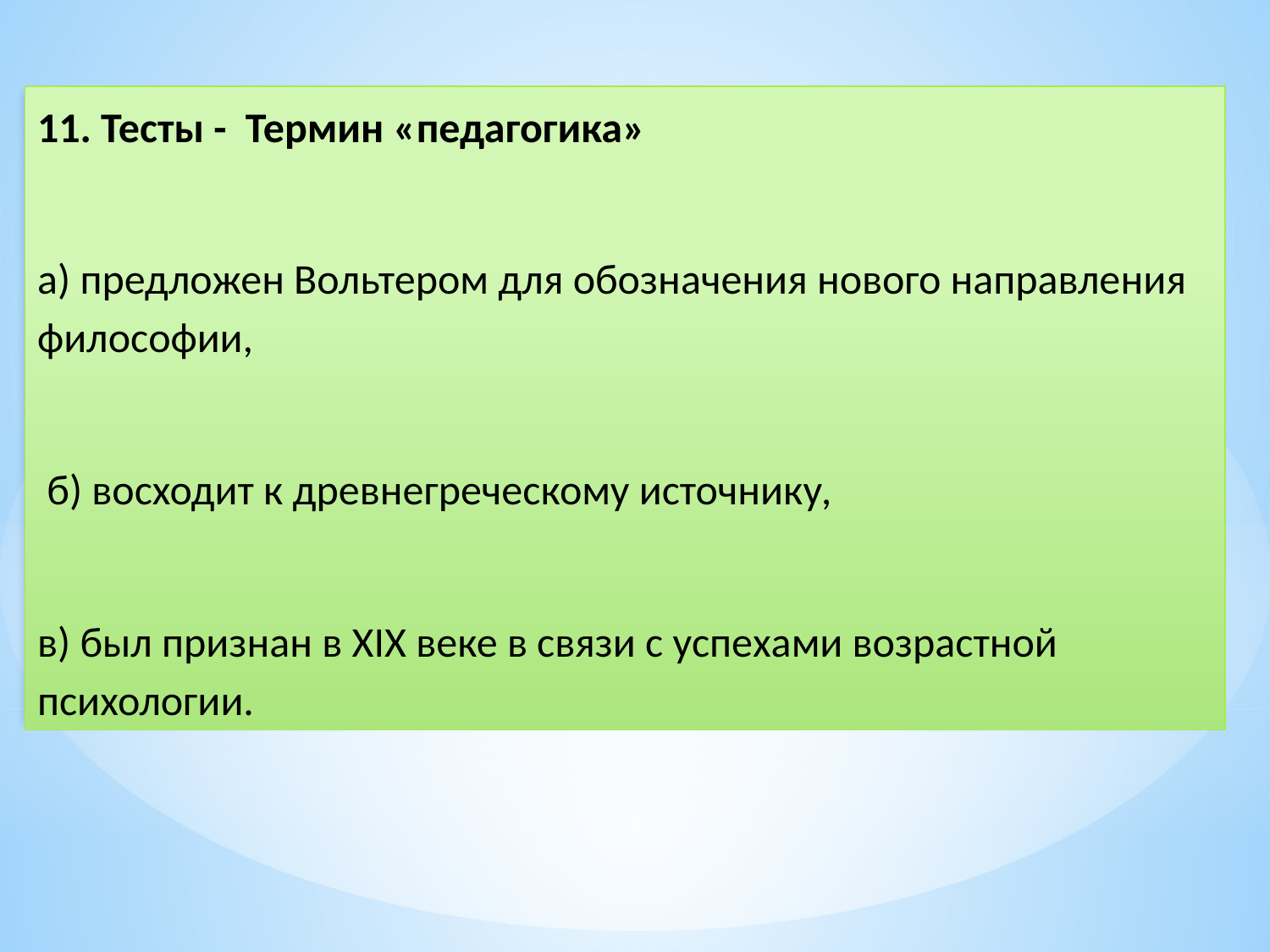

11. Тесты -  Термин «педагогика»

а) предложен Вольтером для обозначения нового направления философии,

 б) восходит к древнегреческому источнику,

в) был признан в XIX веке в связи с успехами возрастной психологии.